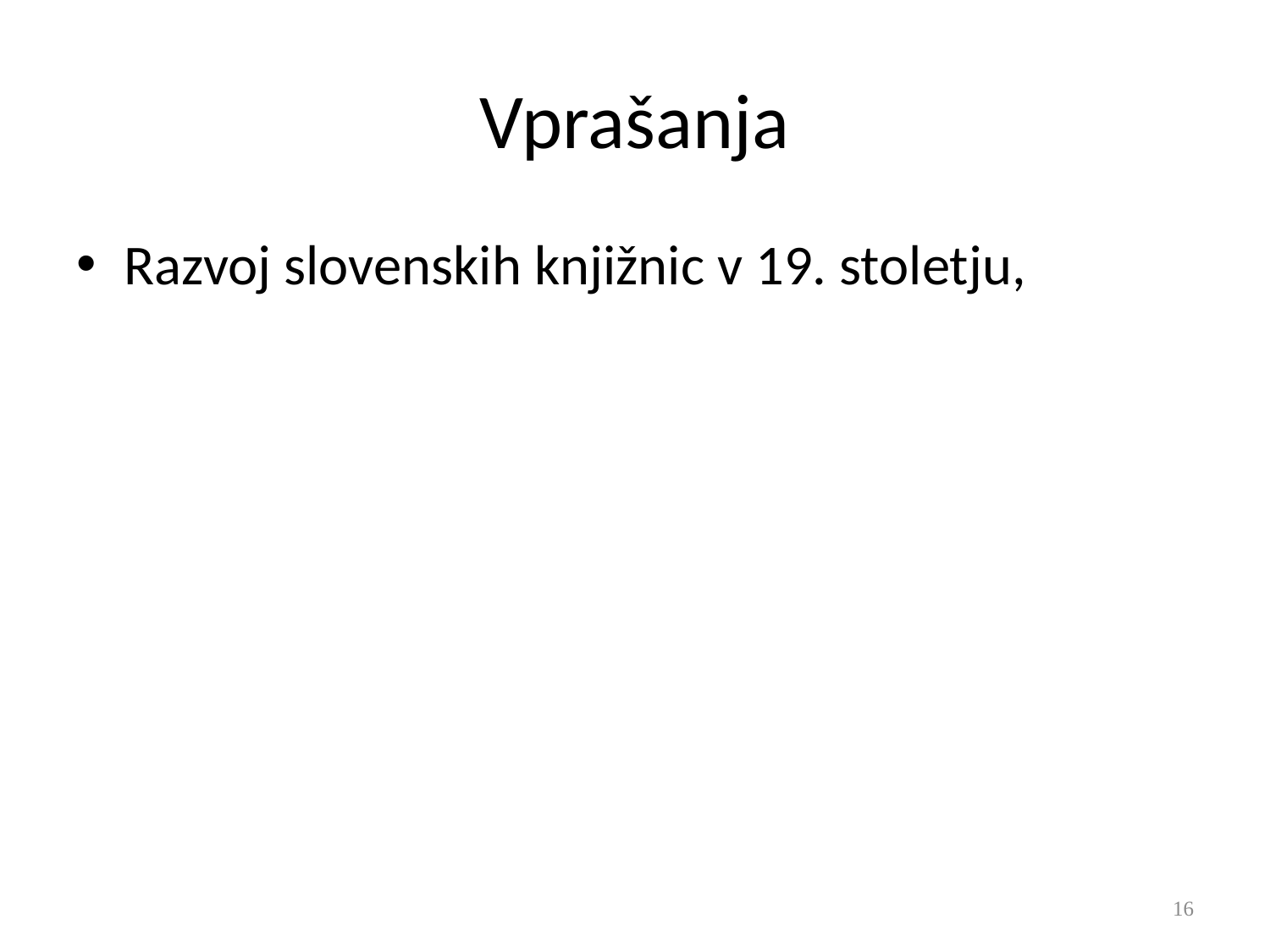

# Vprašanja
Razvoj slovenskih knjižnic v 19. stoletju,
16